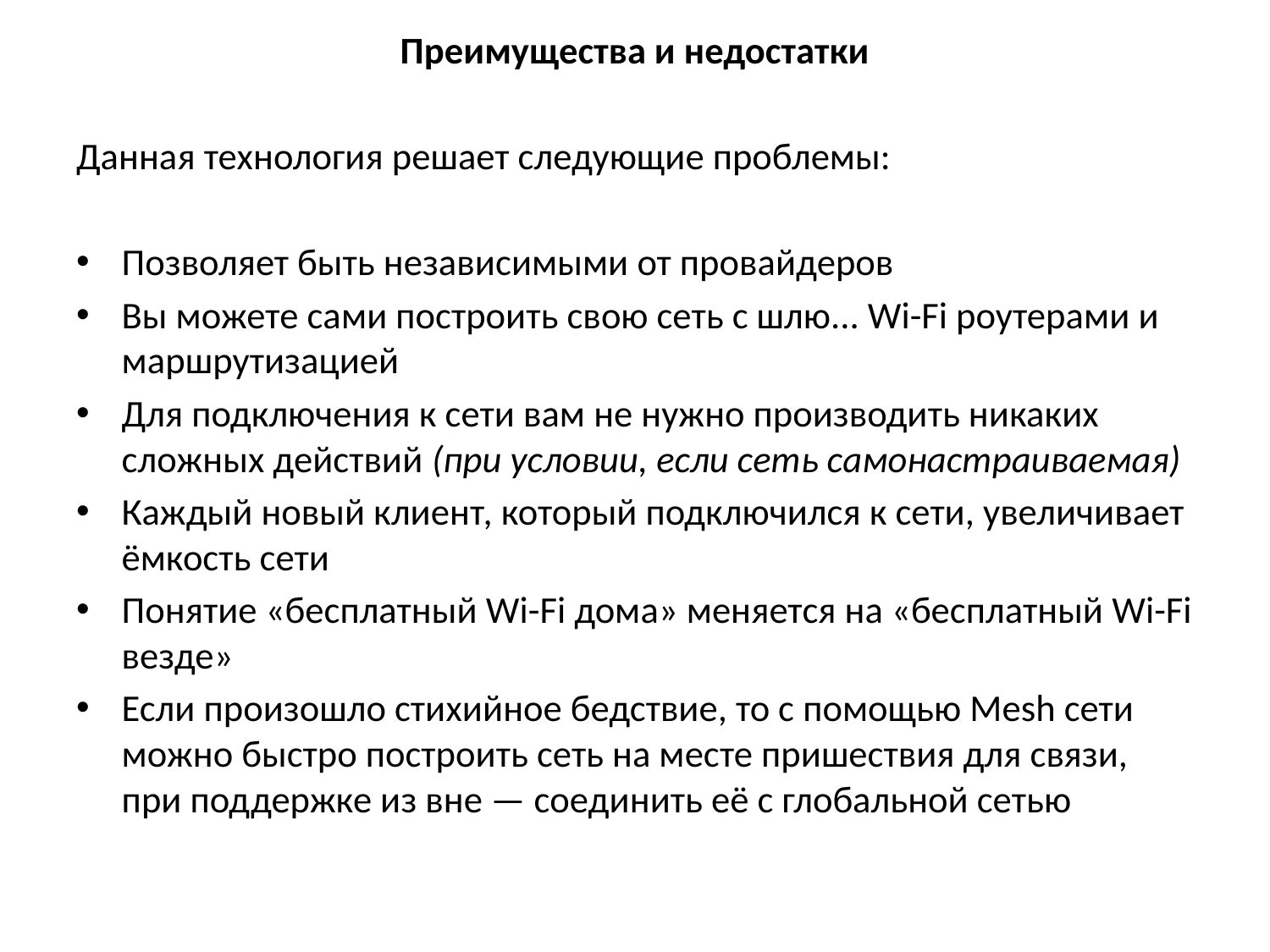

Преимущества и недостатки

Данная технология решает следующие проблемы:

Позволяет быть независимыми от провайдеров
Вы можете сами построить свою сеть с шлю... Wi-Fi роутерами и маршрутизацией
Для подключения к сети вам не нужно производить никаких сложных действий (при условии, если сеть самонастраиваемая)
Каждый новый клиент, который подключился к сети, увеличивает ёмкость сети
Понятие «бесплатный Wi-Fi дома» меняется на «бесплатный Wi-Fi везде»
Если произошло стихийное бедствие, то с помощью Mesh сети можно быстро построить сеть на месте пришествия для связи, при поддержке из вне — соединить её с глобальной сетью